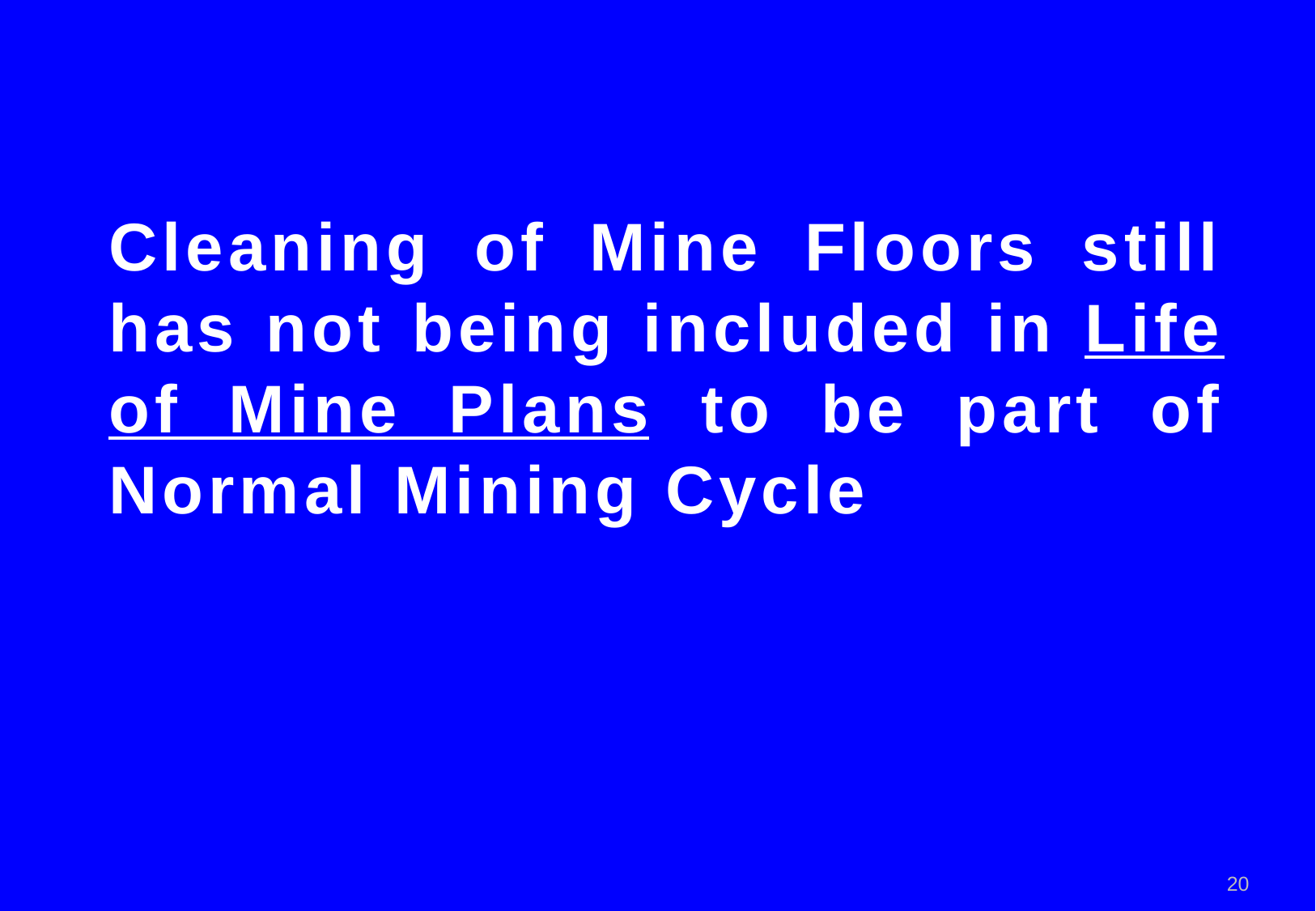

Cleaning of Mine Floors still has not being included in Life of Mine Plans to be part of Normal Mining Cycle

20